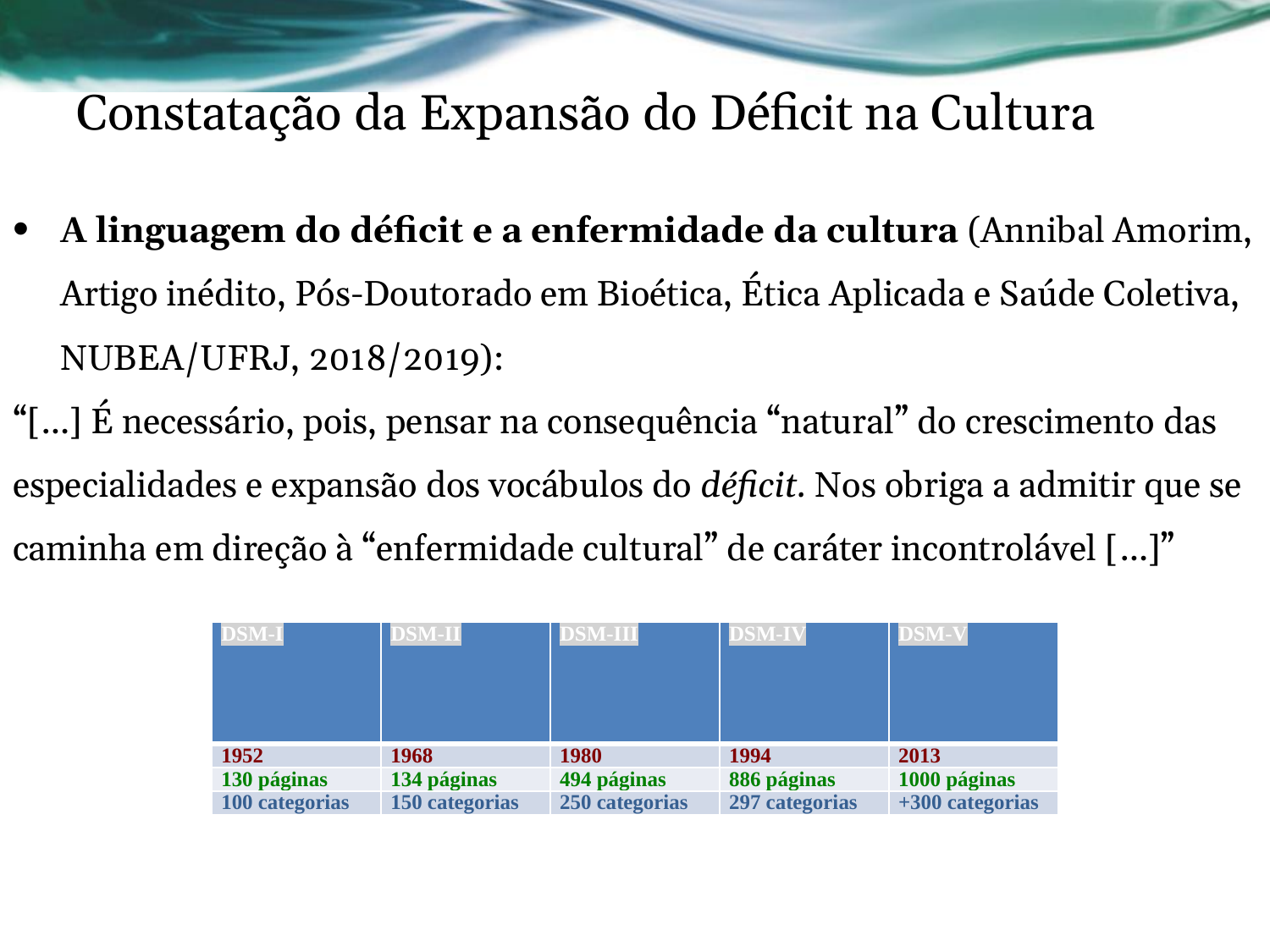

# Constatação da Expansão do Déficit na Cultura
A linguagem do déficit e a enfermidade da cultura (Annibal Amorim, Artigo inédito, Pós-Doutorado em Bioética, Ética Aplicada e Saúde Coletiva, NUBEA/UFRJ, 2018/2019):
“[…] É necessário, pois, pensar na consequência “natural” do crescimento das especialidades e expansão dos vocábulos do déficit. Nos obriga a admitir que se caminha em direção à “enfermidade cultural” de caráter incontrolável […]”

| DSM-I | DSM-II | DSM-III | DSM-IV | DSM-V |
| --- | --- | --- | --- | --- |
| 1952 | 1968 | 1980 | 1994 | 2013 |
| 130 páginas | 134 páginas | 494 páginas | 886 páginas | 1000 páginas |
| 100 categorias | 150 categorias | 250 categorias | 297 categorias | +300 categorias |